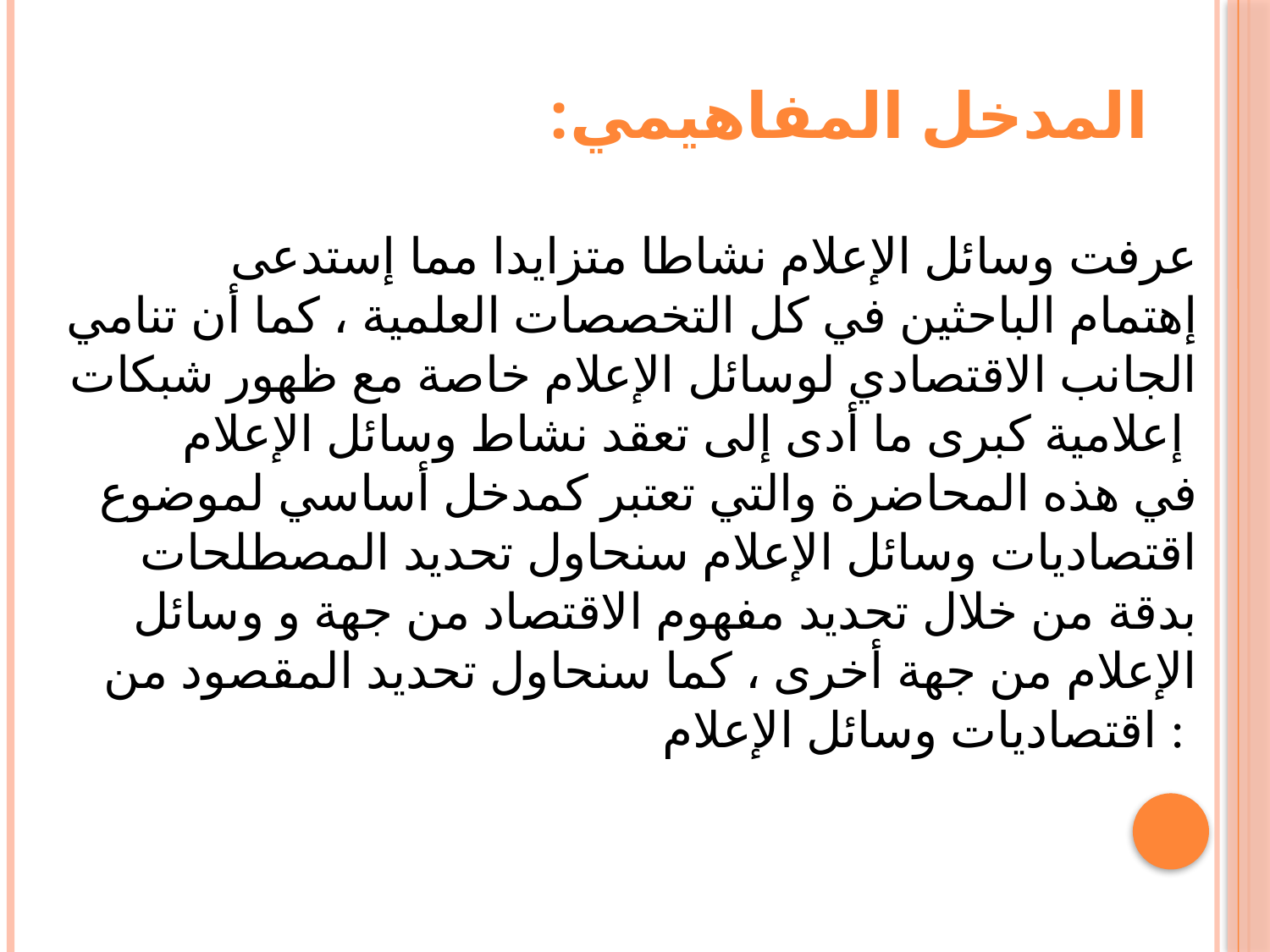

المدخل المفاهيمي:
	عرفت وسائل الإعلام نشاطا متزايدا مما إستدعى إهتمام الباحثين في كل التخصصات العلمية ، كما أن تنامي الجانب الاقتصادي لوسائل الإعلام خاصة مع ظهور شبكات إعلامية كبرى ما أدى إلى تعقد نشاط وسائل الإعلام
في هذه المحاضرة والتي تعتبر كمدخل أساسي لموضوع اقتصاديات وسائل الإعلام سنحاول تحديد المصطلحات بدقة من خلال تحديد مفهوم الاقتصاد من جهة و وسائل الإعلام من جهة أخرى ، كما سنحاول تحديد المقصود من اقتصاديات وسائل الإعلام :